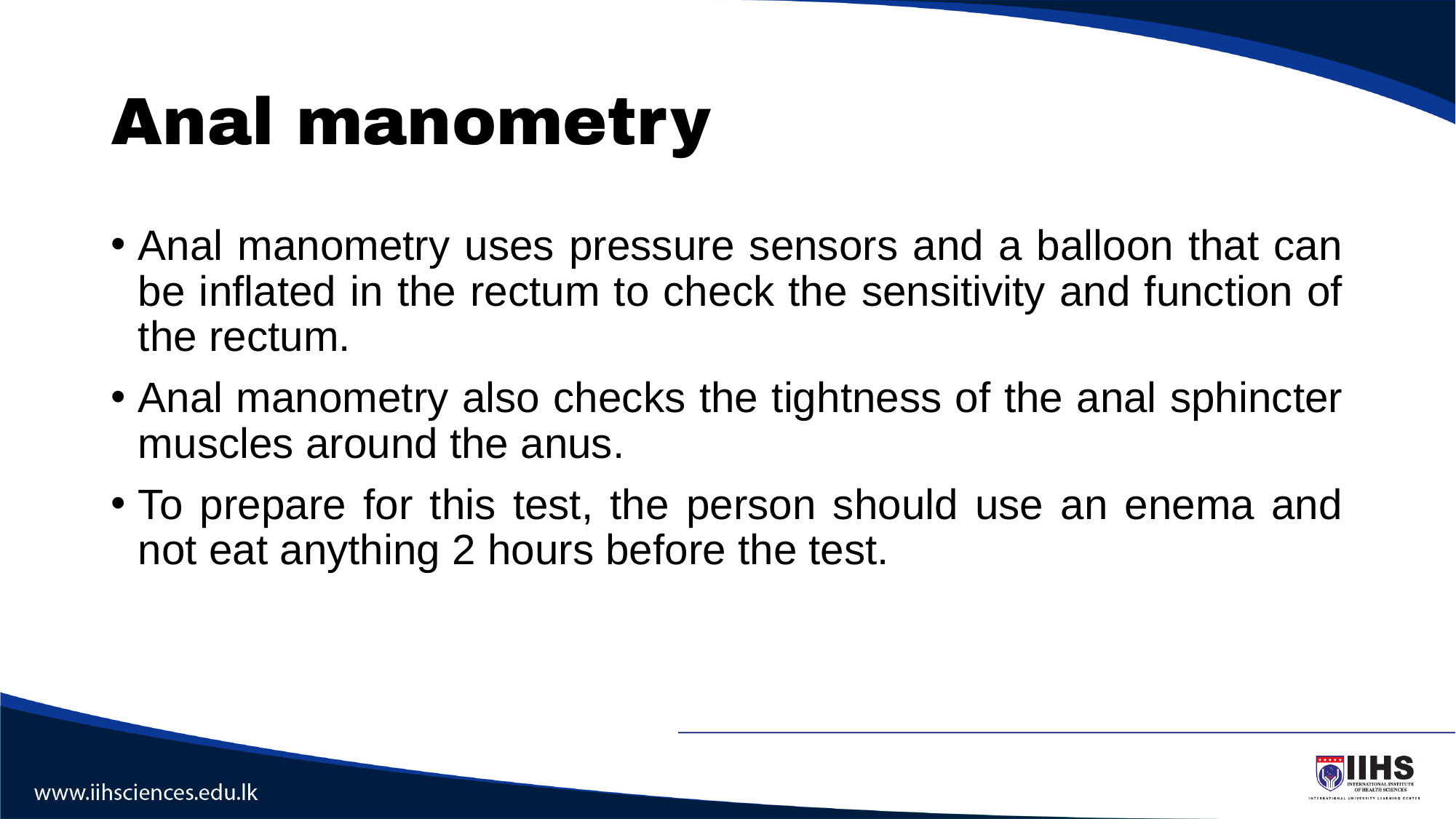

# Anal manometry
Anal manometry uses pressure sensors and a balloon that can be inflated in the rectum to check the sensitivity and function of the rectum.
Anal manometry also checks the tightness of the anal sphincter muscles around the anus.
To prepare for this test, the person should use an enema and not eat anything 2 hours before the test.